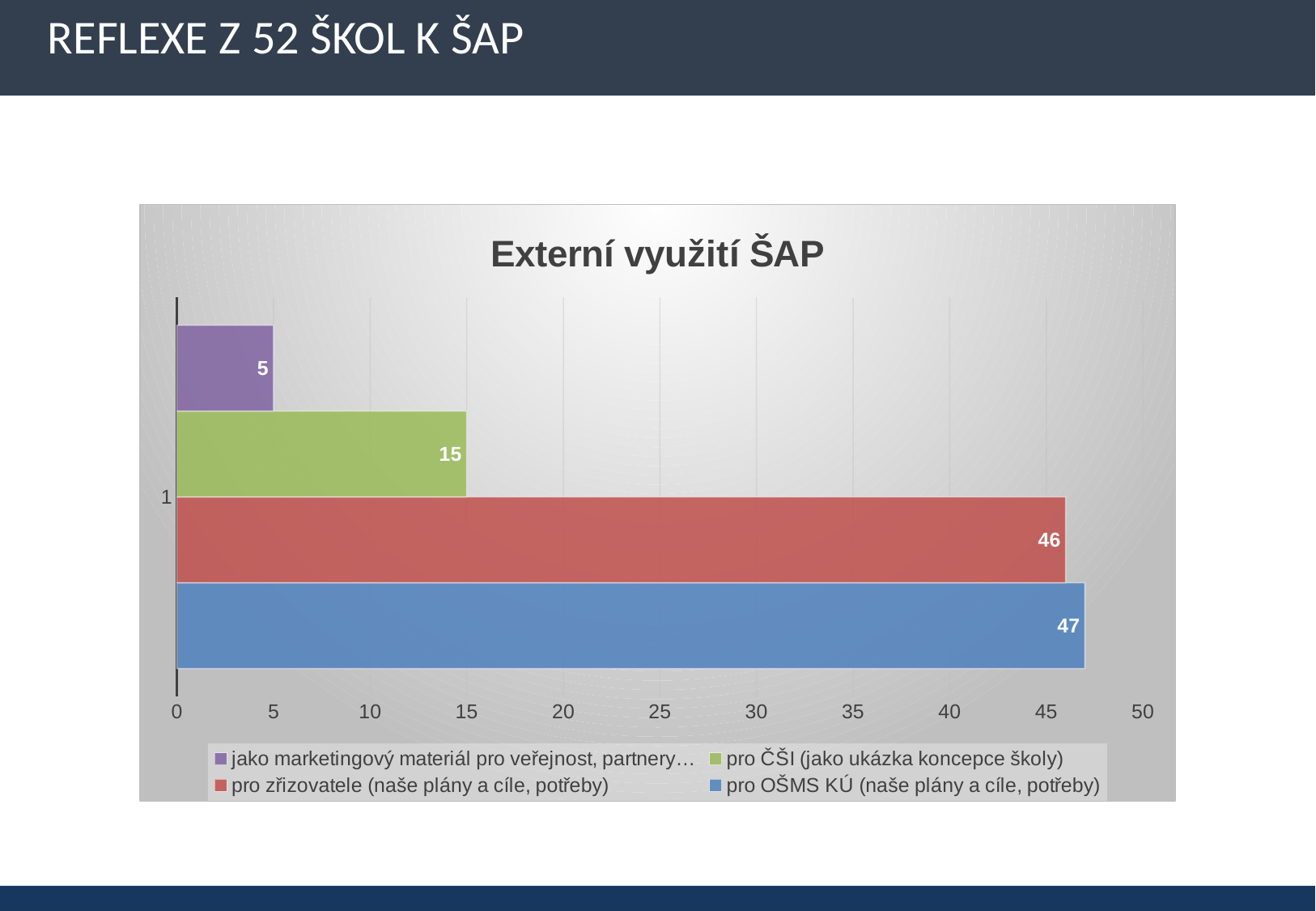

#
Reflexe z 52 škol k šap

### Chart: Externí využití ŠAP

| Category | pro OŠMS KÚ (naše plány a cíle, potřeby) | pro zřizovatele (naše plány a cíle, potřeby) | pro ČŠI (jako ukázka koncepce školy) | jako marketingový materiál pro veřejnost, partnery… |
|---|---|---|---|---|